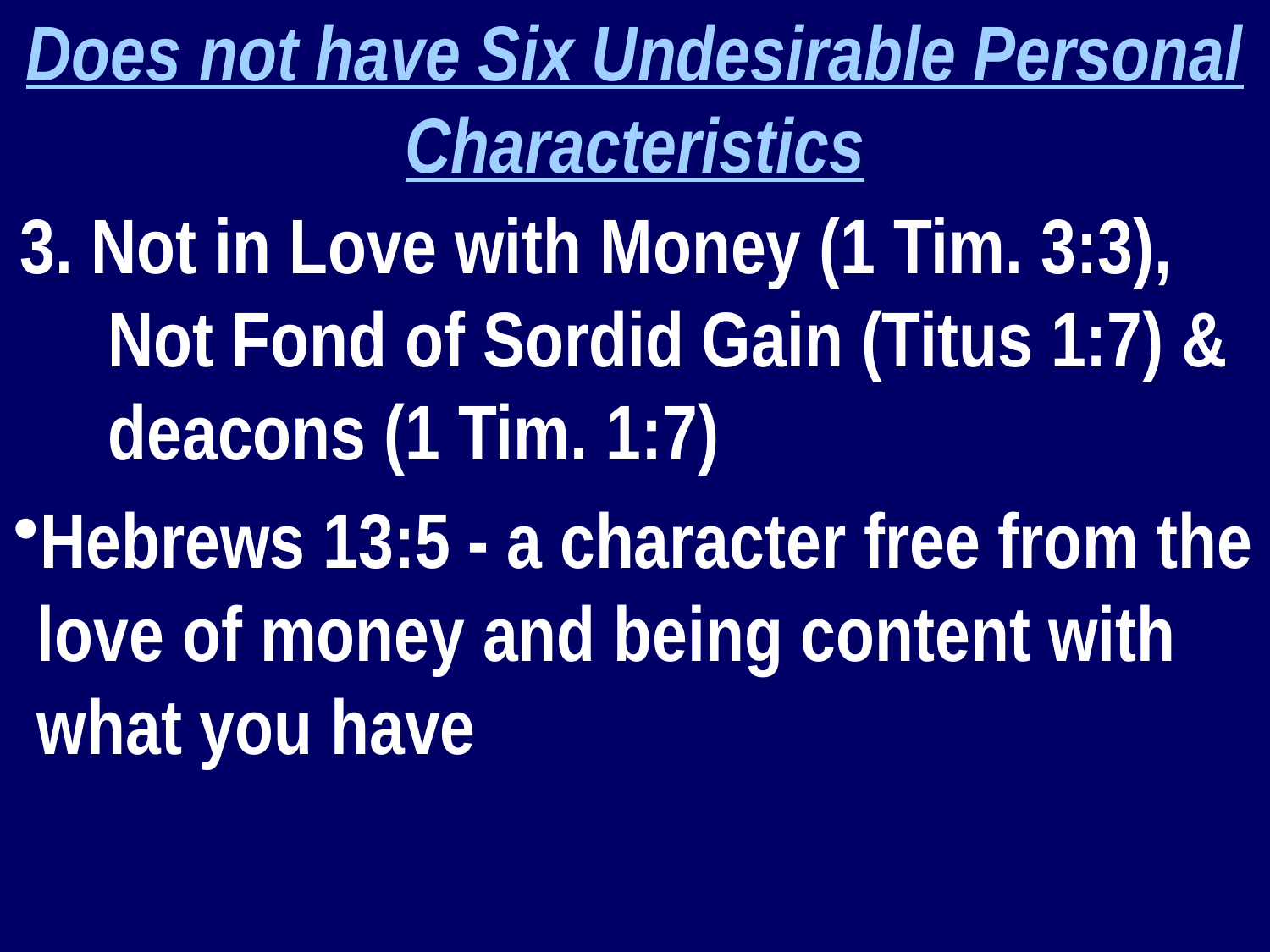

Does not have Six Undesirable Personal Characteristics
3. Not in Love with Money (1 Tim. 3:3),  Not Fond of Sordid Gain (Titus 1:7) & deacons (1 Tim. 1:7)
Hebrews 13:5 - a character free from the love of money and being content with what you have